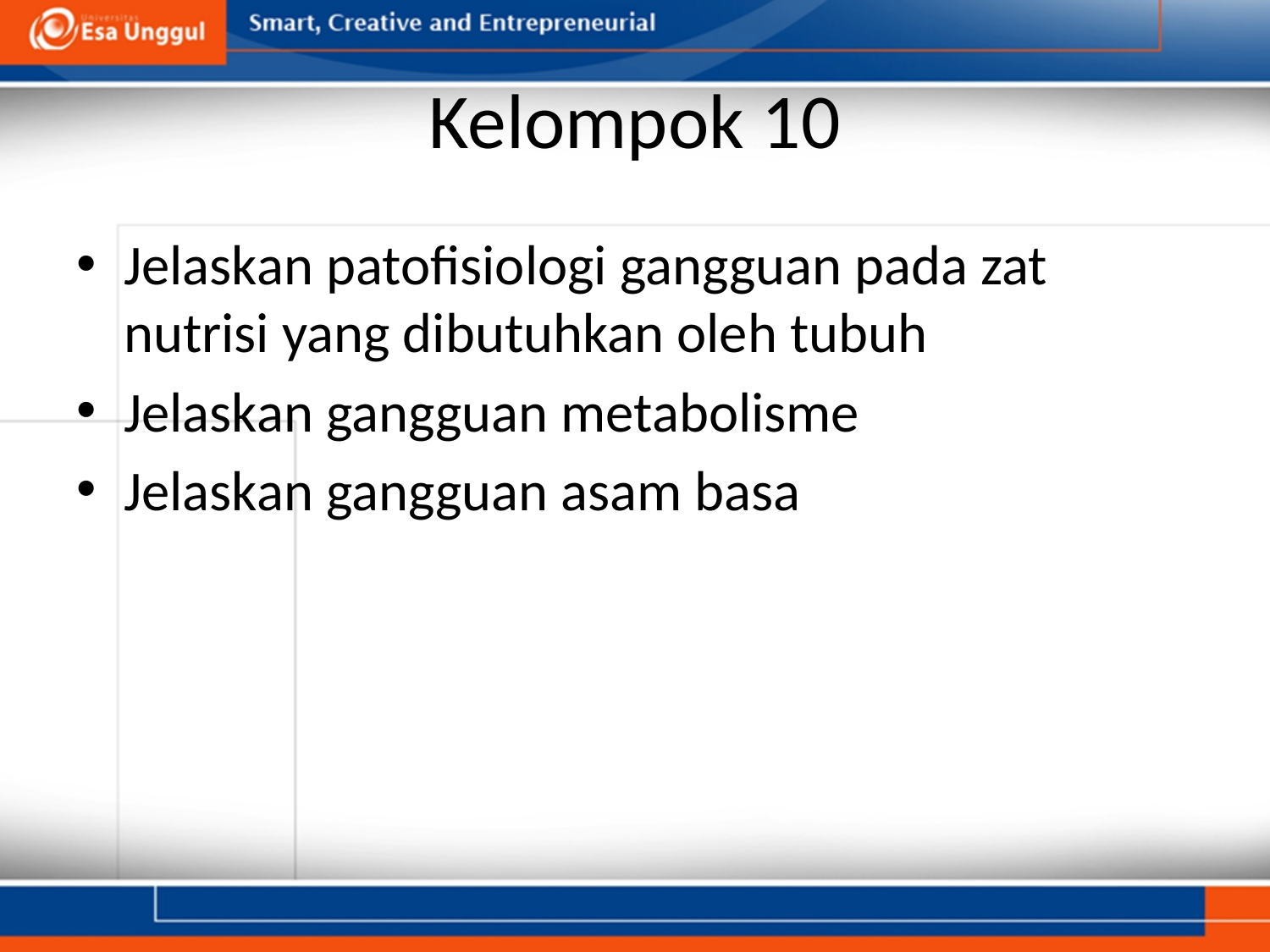

# Kelompok 10
Jelaskan patofisiologi gangguan pada zat nutrisi yang dibutuhkan oleh tubuh
Jelaskan gangguan metabolisme
Jelaskan gangguan asam basa